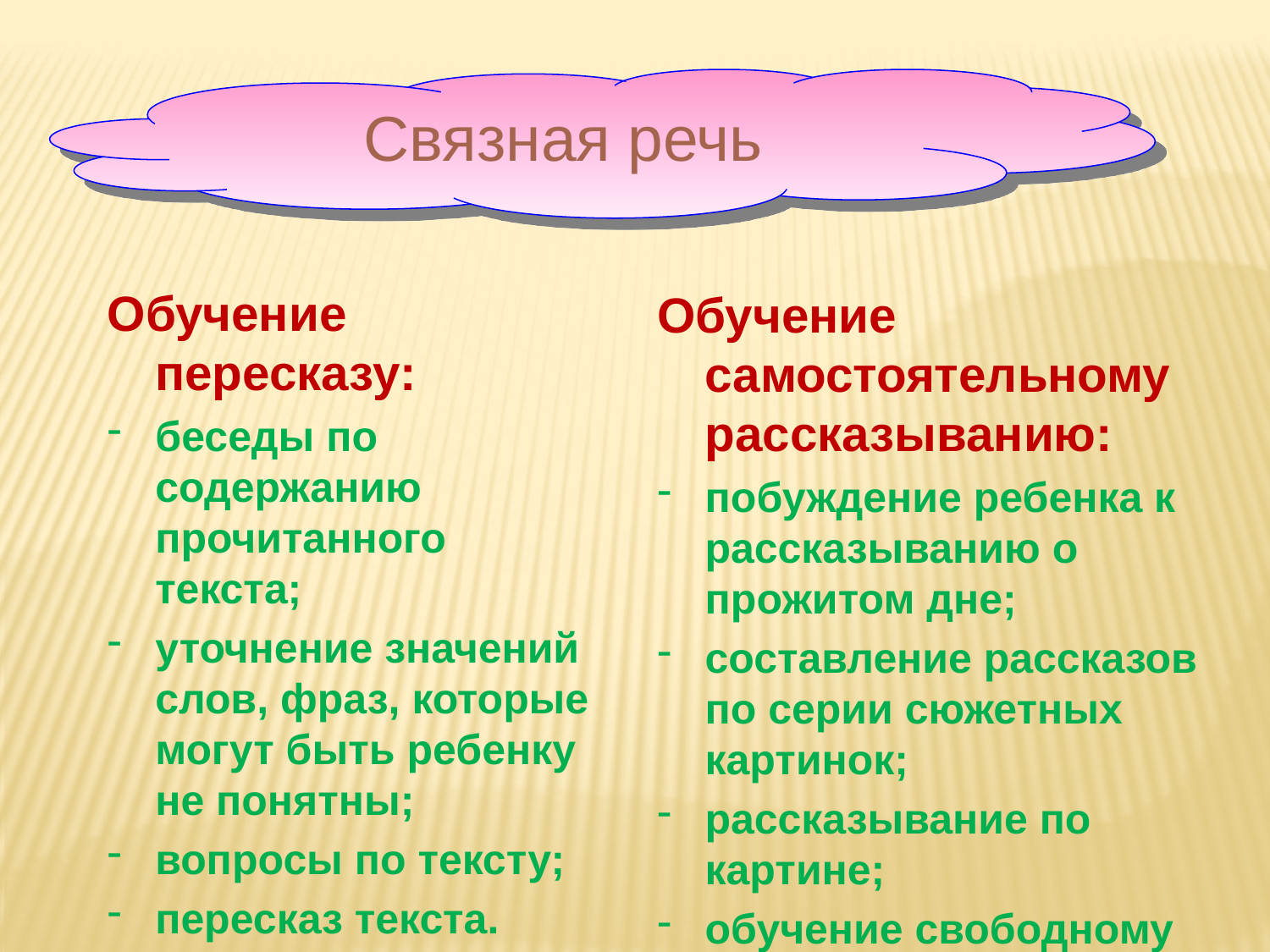

Связная речь
Обучение пересказу:
беседы по содержанию прочитанного текста;
уточнение значений слов, фраз, которые могут быть ребенку не понятны;
вопросы по тексту;
пересказ текста.

Обучение самостоятельному рассказыванию:
побуждение ребенка к рассказыванию о прожитом дне;
составление рассказов по серии сюжетных картинок;
рассказывание по картине;
обучение свободному рассказыванию.